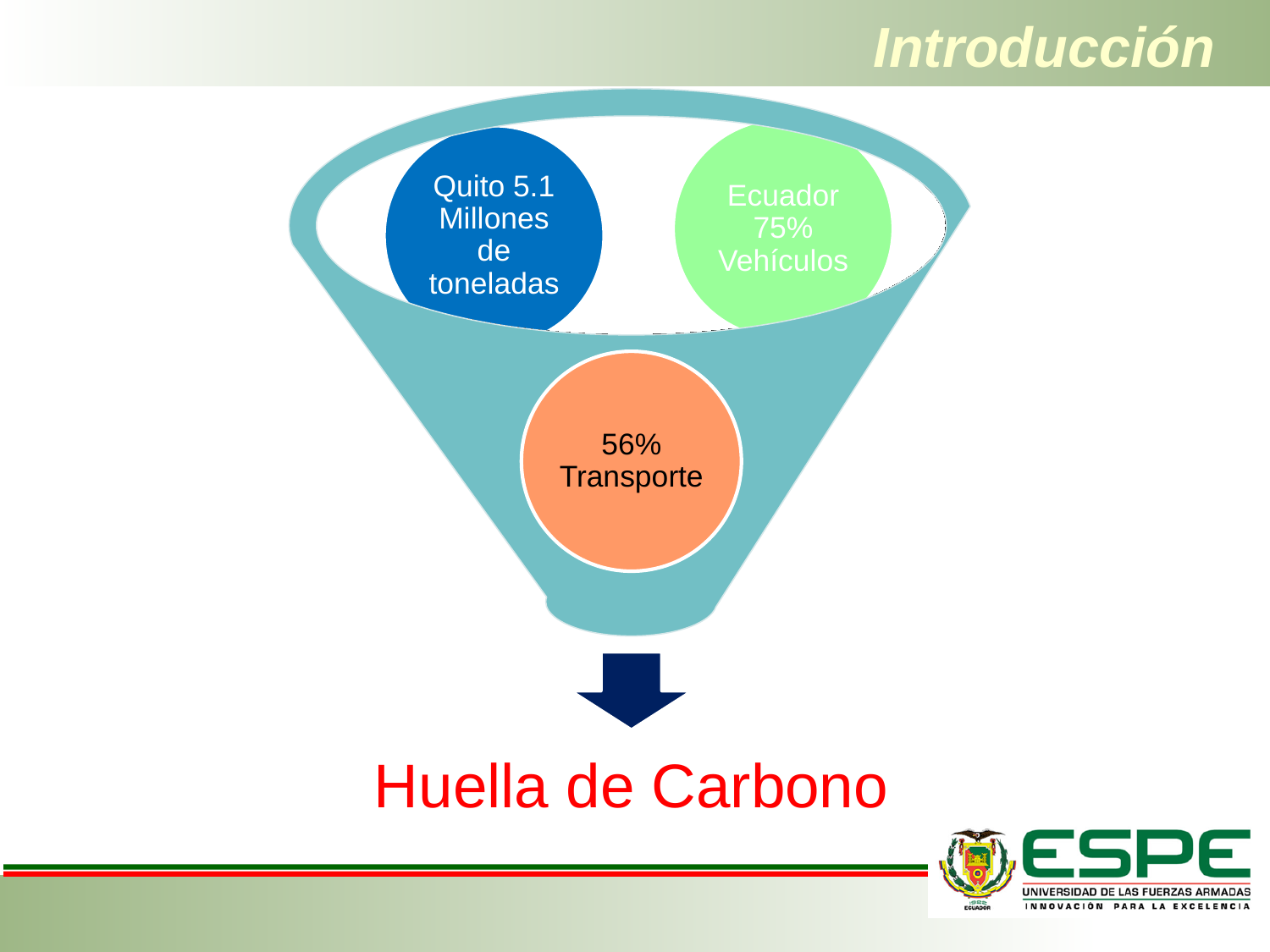

# Introducción

Ecuador 75% Vehículos
Quito 5.1 Millones de toneladas
56% Transporte

Huella de Carbono